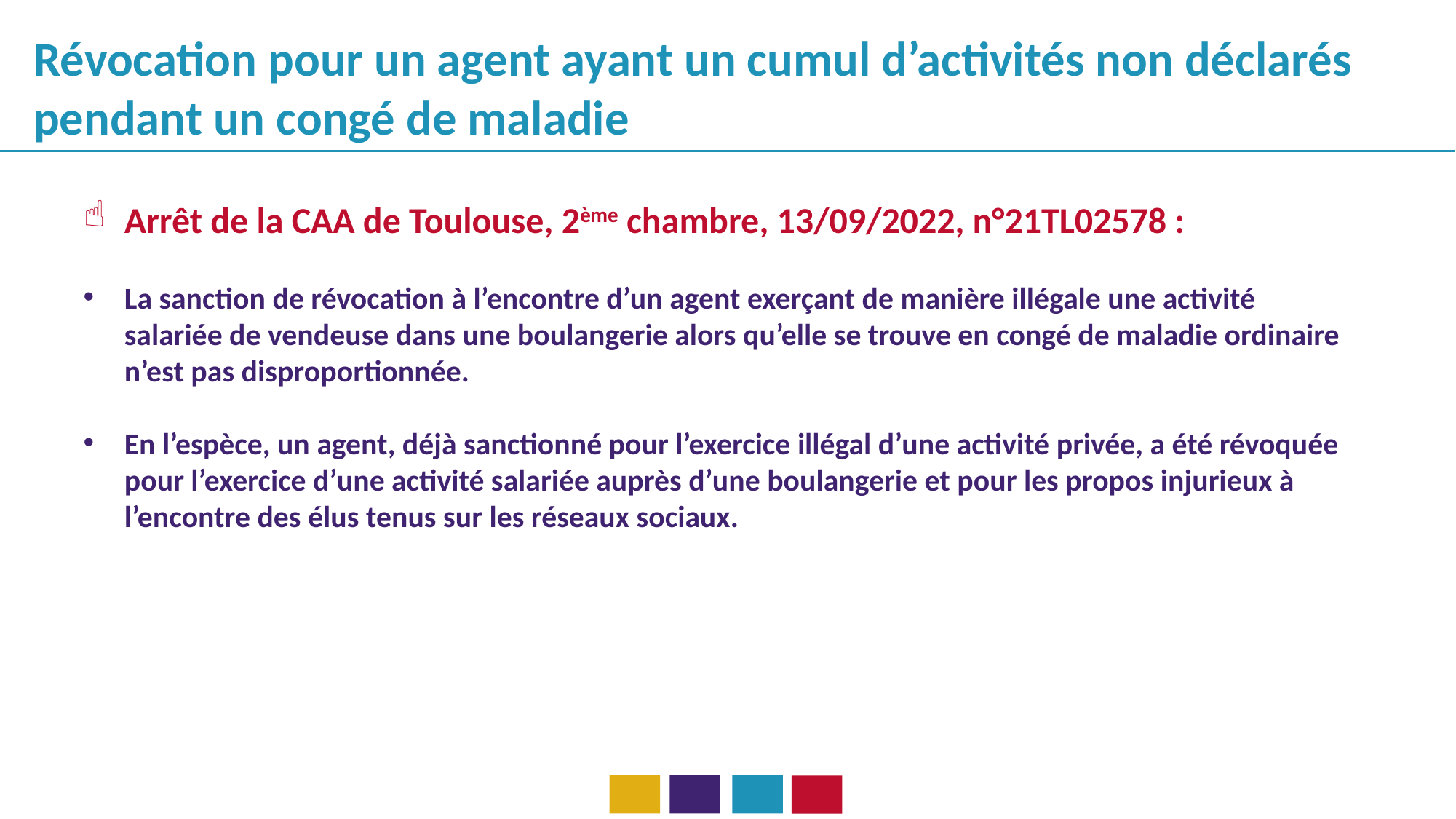

Révocation pour un agent ayant un cumul d’activités non déclarés pendant un congé de maladie

Arrêt de la CAA de Toulouse, 2ème chambre, 13/09/2022, n°21TL02578 :

La sanction de révocation à l’encontre d’un agent exerçant de manière illégale une activité salariée de vendeuse dans une boulangerie alors qu’elle se trouve en congé de maladie ordinaire n’est pas disproportionnée.

En l’espèce, un agent, déjà sanctionné pour l’exercice illégal d’une activité privée, a été révoquée pour l’exercice d’une activité salariée auprès d’une boulangerie et pour les propos injurieux à l’encontre des élus tenus sur les réseaux sociaux.